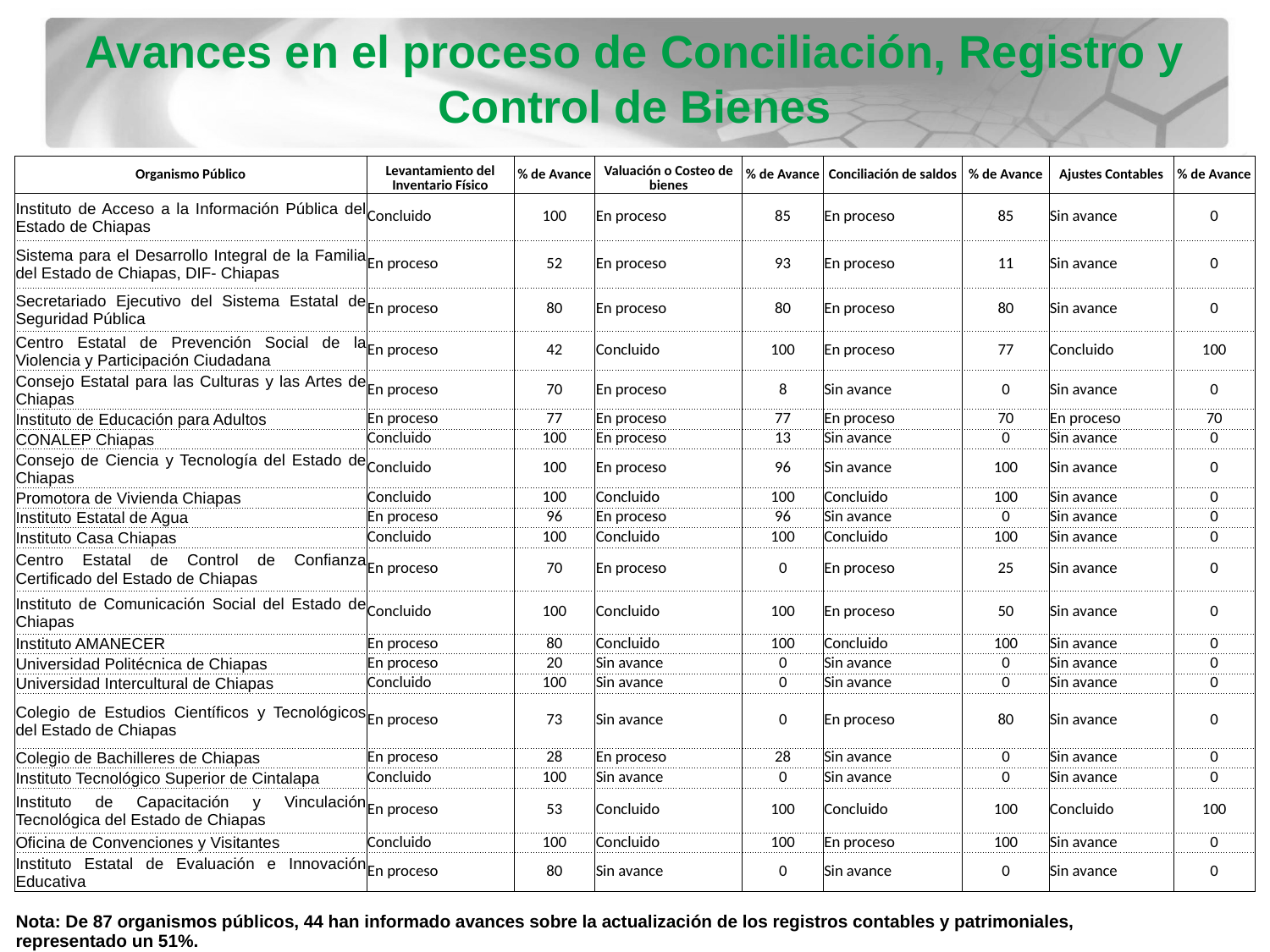

Avances en el proceso de Conciliación, Registro y Control de Bienes
| Organismo Público | Levantamiento del Inventario Físico | % de Avance | Valuación o Costeo de bienes | % de Avance | Conciliación de saldos | % de Avance | Ajustes Contables | % de Avance |
| --- | --- | --- | --- | --- | --- | --- | --- | --- |
| Instituto de Acceso a la Información Pública del Estado de Chiapas | Concluido | 100 | En proceso | 85 | En proceso | 85 | Sin avance | 0 |
| Sistema para el Desarrollo Integral de la Familia del Estado de Chiapas, DIF- Chiapas | En proceso | 52 | En proceso | 93 | En proceso | 11 | Sin avance | 0 |
| Secretariado Ejecutivo del Sistema Estatal de Seguridad Pública | En proceso | 80 | En proceso | 80 | En proceso | 80 | Sin avance | 0 |
| Centro Estatal de Prevención Social de la Violencia y Participación Ciudadana | En proceso | 42 | Concluido | 100 | En proceso | 77 | Concluido | 100 |
| Consejo Estatal para las Culturas y las Artes de Chiapas | En proceso | 70 | En proceso | 8 | Sin avance | 0 | Sin avance | 0 |
| Instituto de Educación para Adultos | En proceso | 77 | En proceso | 77 | En proceso | 70 | En proceso | 70 |
| CONALEP Chiapas | Concluido | 100 | En proceso | 13 | Sin avance | 0 | Sin avance | 0 |
| Consejo de Ciencia y Tecnología del Estado de Chiapas | Concluido | 100 | En proceso | 96 | Sin avance | 100 | Sin avance | 0 |
| Promotora de Vivienda Chiapas | Concluido | 100 | Concluido | 100 | Concluido | 100 | Sin avance | 0 |
| Instituto Estatal de Agua | En proceso | 96 | En proceso | 96 | Sin avance | 0 | Sin avance | 0 |
| Instituto Casa Chiapas | Concluido | 100 | Concluido | 100 | Concluido | 100 | Sin avance | 0 |
| Centro Estatal de Control de Confianza Certificado del Estado de Chiapas | En proceso | 70 | En proceso | 0 | En proceso | 25 | Sin avance | 0 |
| Instituto de Comunicación Social del Estado de Chiapas | Concluido | 100 | Concluido | 100 | En proceso | 50 | Sin avance | 0 |
| Instituto AMANECER | En proceso | 80 | Concluido | 100 | Concluido | 100 | Sin avance | 0 |
| Universidad Politécnica de Chiapas | En proceso | 20 | Sin avance | 0 | Sin avance | 0 | Sin avance | 0 |
| Universidad Intercultural de Chiapas | Concluido | 100 | Sin avance | 0 | Sin avance | 0 | Sin avance | 0 |
| Colegio de Estudios Científicos y Tecnológicos del Estado de Chiapas | En proceso | 73 | Sin avance | 0 | En proceso | 80 | Sin avance | 0 |
| Colegio de Bachilleres de Chiapas | En proceso | 28 | En proceso | 28 | Sin avance | 0 | Sin avance | 0 |
| Instituto Tecnológico Superior de Cintalapa | Concluido | 100 | Sin avance | 0 | Sin avance | 0 | Sin avance | 0 |
| Instituto de Capacitación y Vinculación Tecnológica del Estado de Chiapas | En proceso | 53 | Concluido | 100 | Concluido | 100 | Concluido | 100 |
| Oficina de Convenciones y Visitantes | Concluido | 100 | Concluido | 100 | En proceso | 100 | Sin avance | 0 |
| Instituto Estatal de Evaluación e Innovación Educativa | En proceso | 80 | Sin avance | 0 | Sin avance | 0 | Sin avance | 0 |
|  |  |  |  |  |  |  |  |  |
| Nota: De 87 organismos públicos, 44 han informado avances sobre la actualización de los registros contables y patrimoniales, representado un 51%. |  |  |  |  |  |  |  |  |